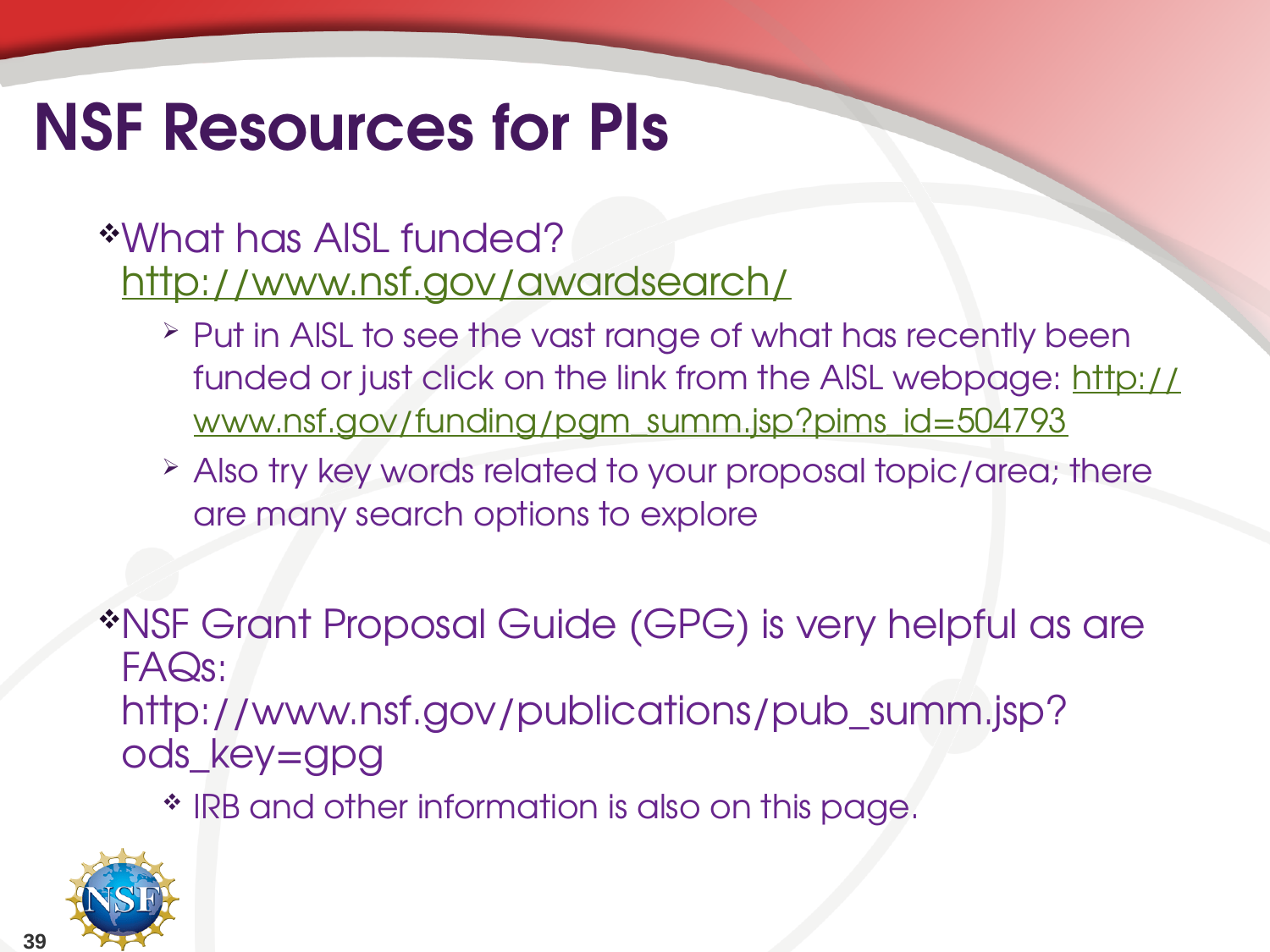

# NSF Resources for PIs
What has AISL funded? http://www.nsf.gov/awardsearch/
Put in AISL to see the vast range of what has recently been funded or just click on the link from the AISL webpage: http://www.nsf.gov/funding/pgm_summ.jsp?pims_id=504793
Also try key words related to your proposal topic/area; there are many search options to explore

NSF Grant Proposal Guide (GPG) is very helpful as are FAQs: http://www.nsf.gov/publications/pub_summ.jsp?ods_key=gpg
IRB and other information is also on this page.

39